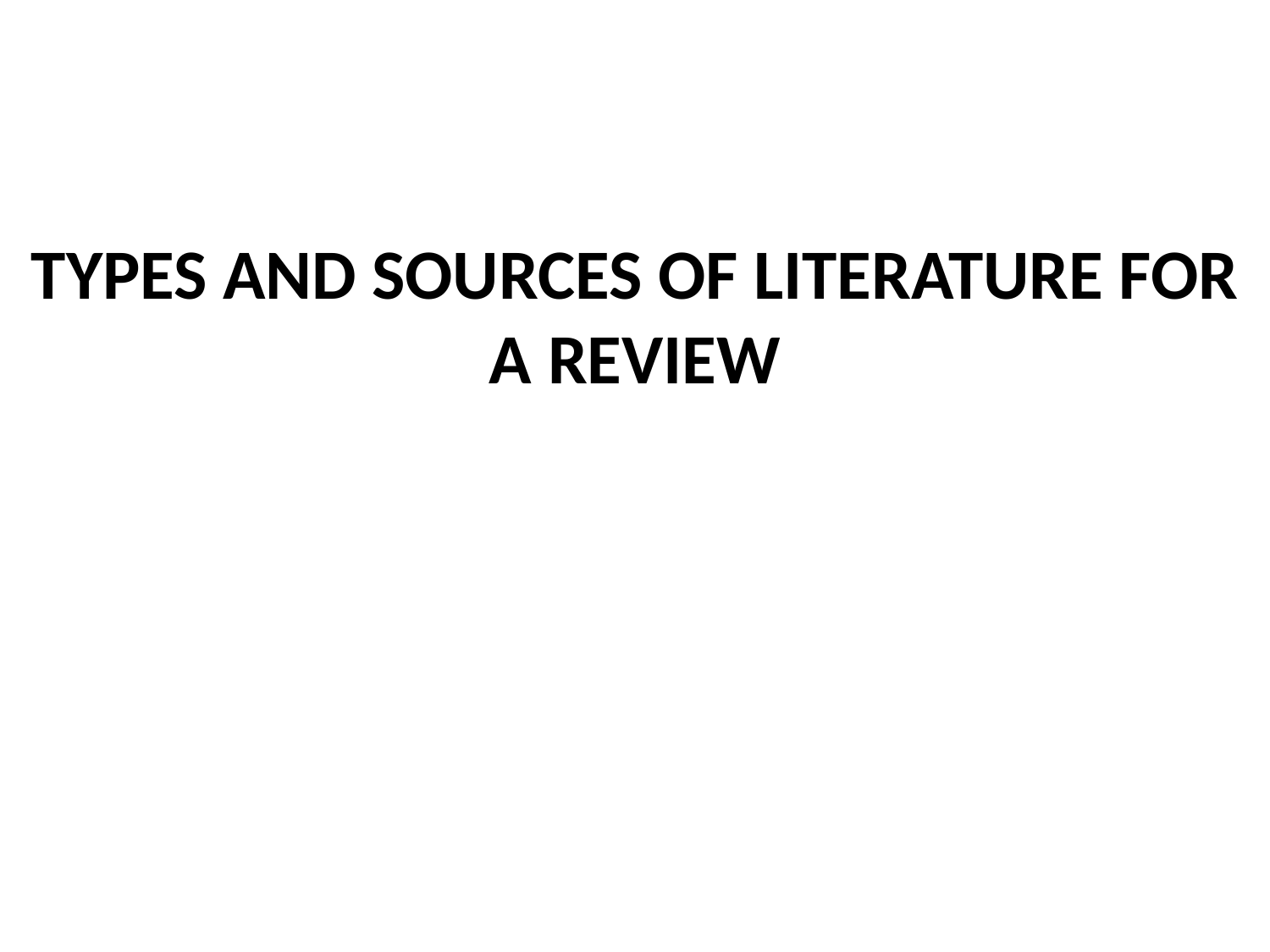

#
TYPES and sources of LITERATURE FOR A REVIEW